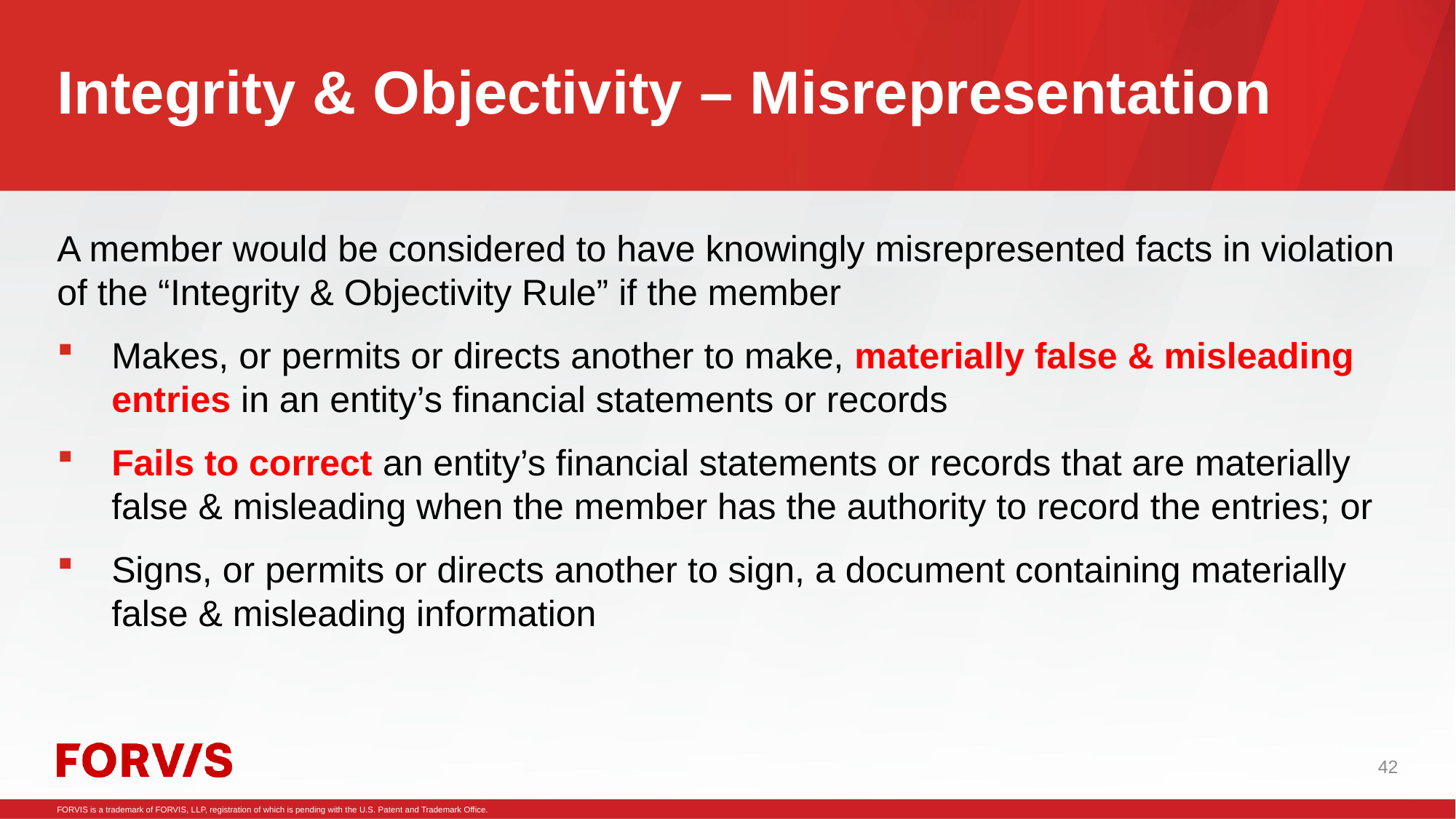

# Integrity & Objectivity – Misrepresentation
A member would be considered to have knowingly misrepresented facts in violation of the “Integrity & Objectivity Rule” if the member
Makes, or permits or directs another to make, materially false & misleading entries in an entity’s financial statements or records
Fails to correct an entity’s financial statements or records that are materially false & misleading when the member has the authority to record the entries; or
Signs, or permits or directs another to sign, a document containing materially false & misleading information

42